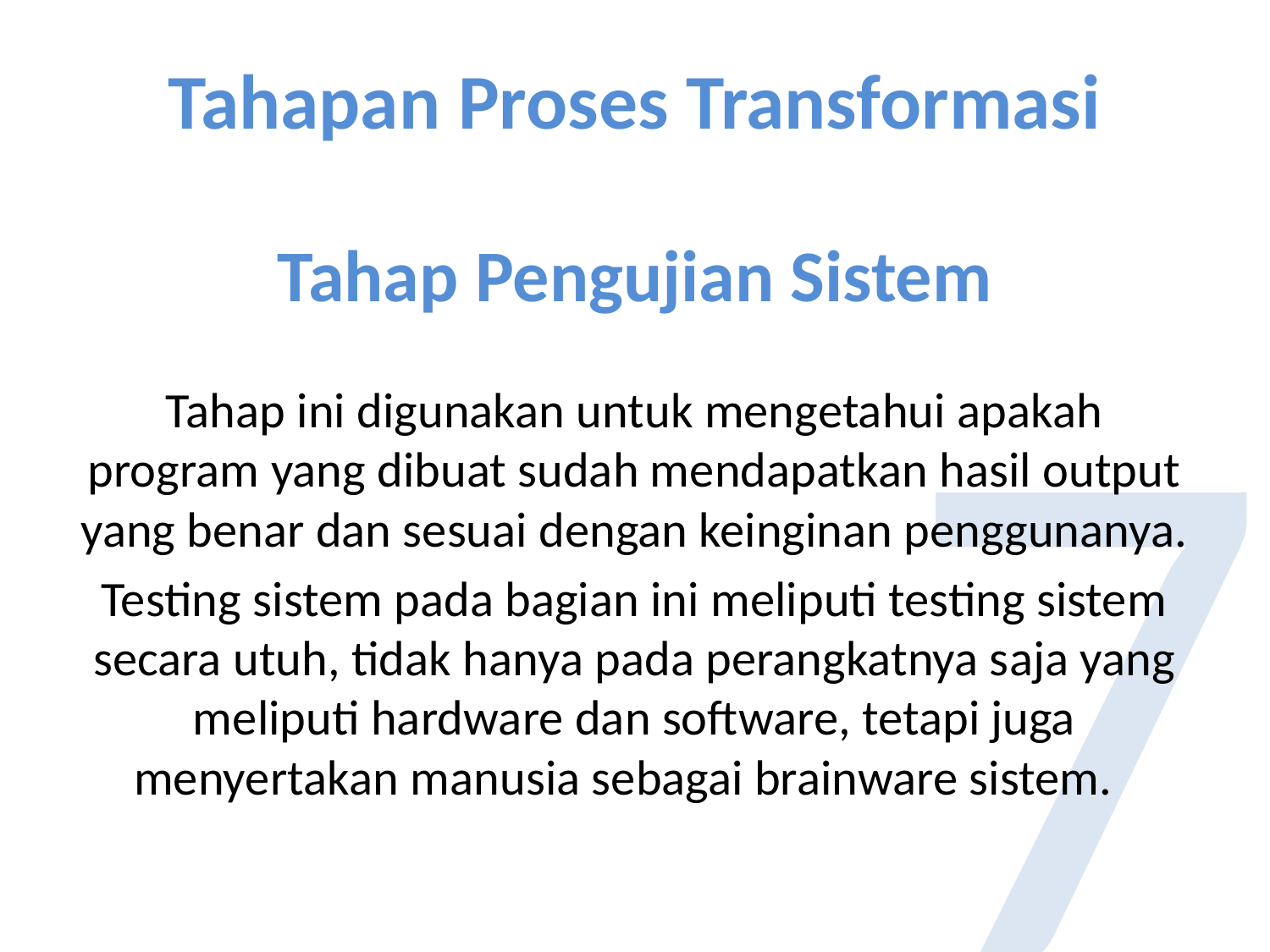

# Tahapan Proses Transformasi
Tahap Pengujian Sistem

Tahap ini digunakan untuk mengetahui apakah program yang dibuat sudah mendapatkan hasil output yang benar dan sesuai dengan keinginan penggunanya.
Testing sistem pada bagian ini meliputi testing sistem secara utuh, tidak hanya pada perangkatnya saja yang meliputi hardware dan software, tetapi juga menyertakan manusia sebagai brainware sistem.
7